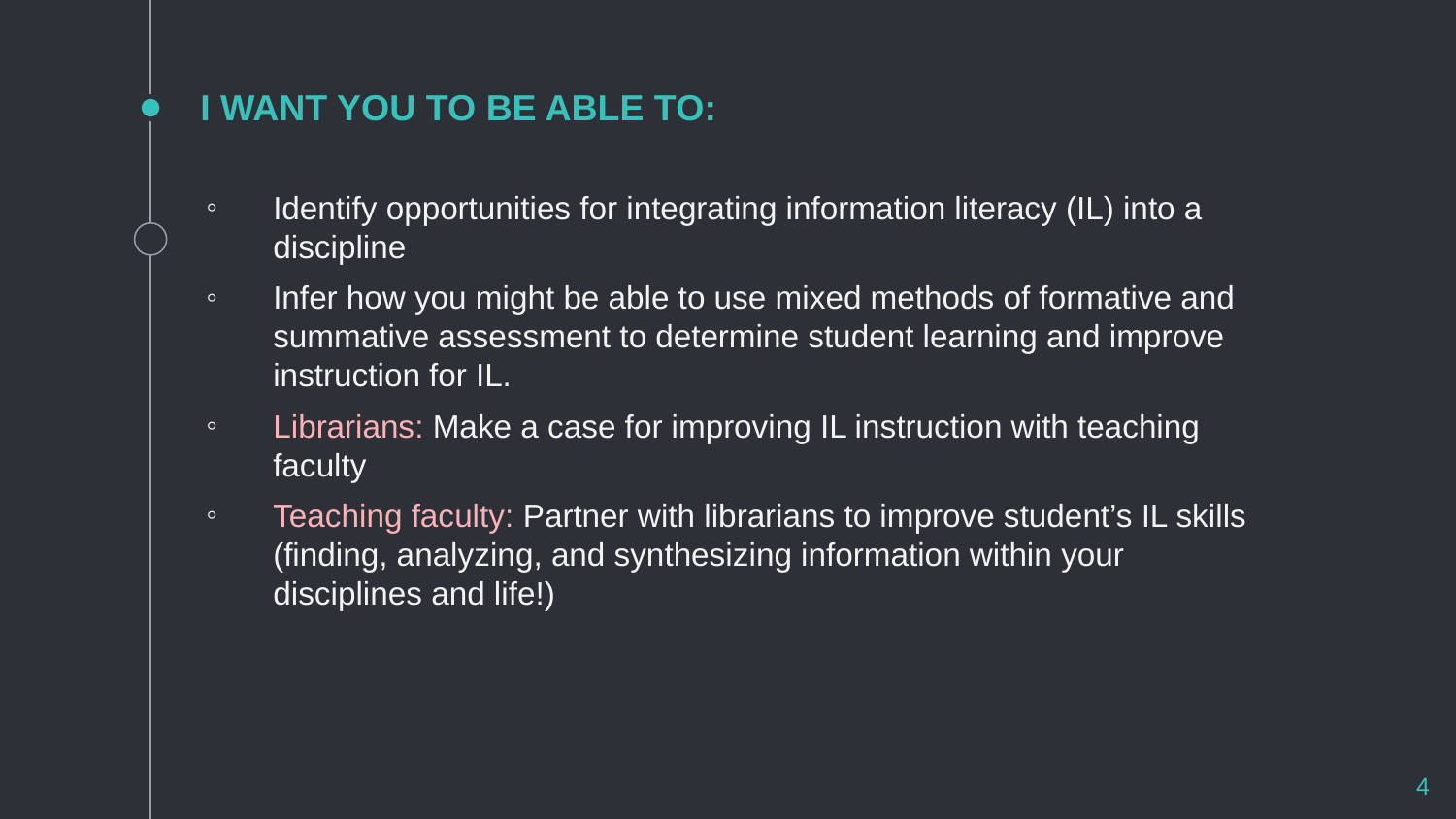

# I WANT YOU TO BE ABLE TO:
Identify opportunities for integrating information literacy (IL) into a discipline
Infer how you might be able to use mixed methods of formative and summative assessment to determine student learning and improve instruction for IL.
Librarians: Make a case for improving IL instruction with teaching faculty
Teaching faculty: Partner with librarians to improve student’s IL skills (finding, analyzing, and synthesizing information within your disciplines and life!)

4